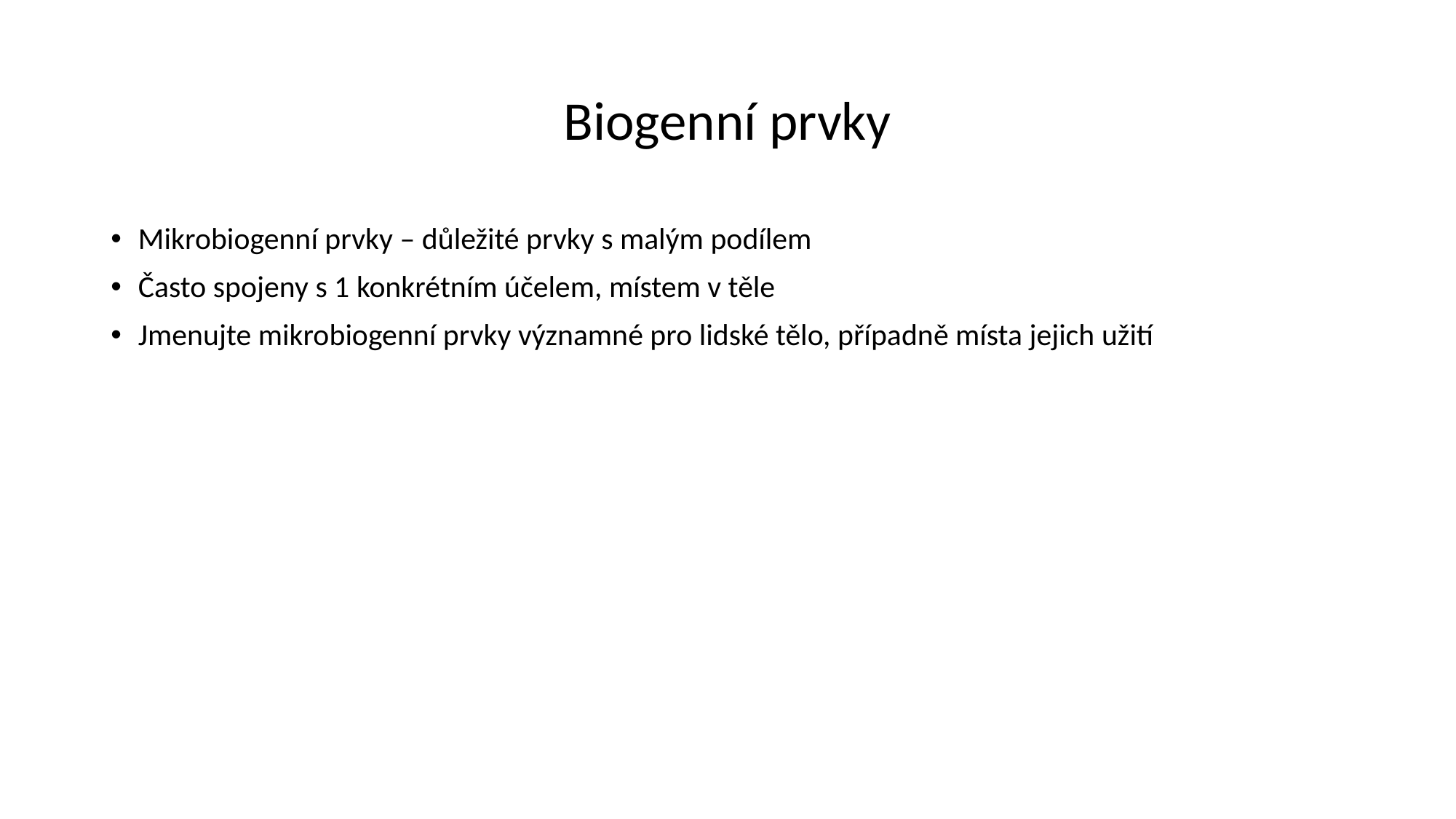

# Biogenní prvky
Mikrobiogenní prvky – důležité prvky s malým podílem
Často spojeny s 1 konkrétním účelem, místem v těle
Jmenujte mikrobiogenní prvky významné pro lidské tělo, případně místa jejich užití